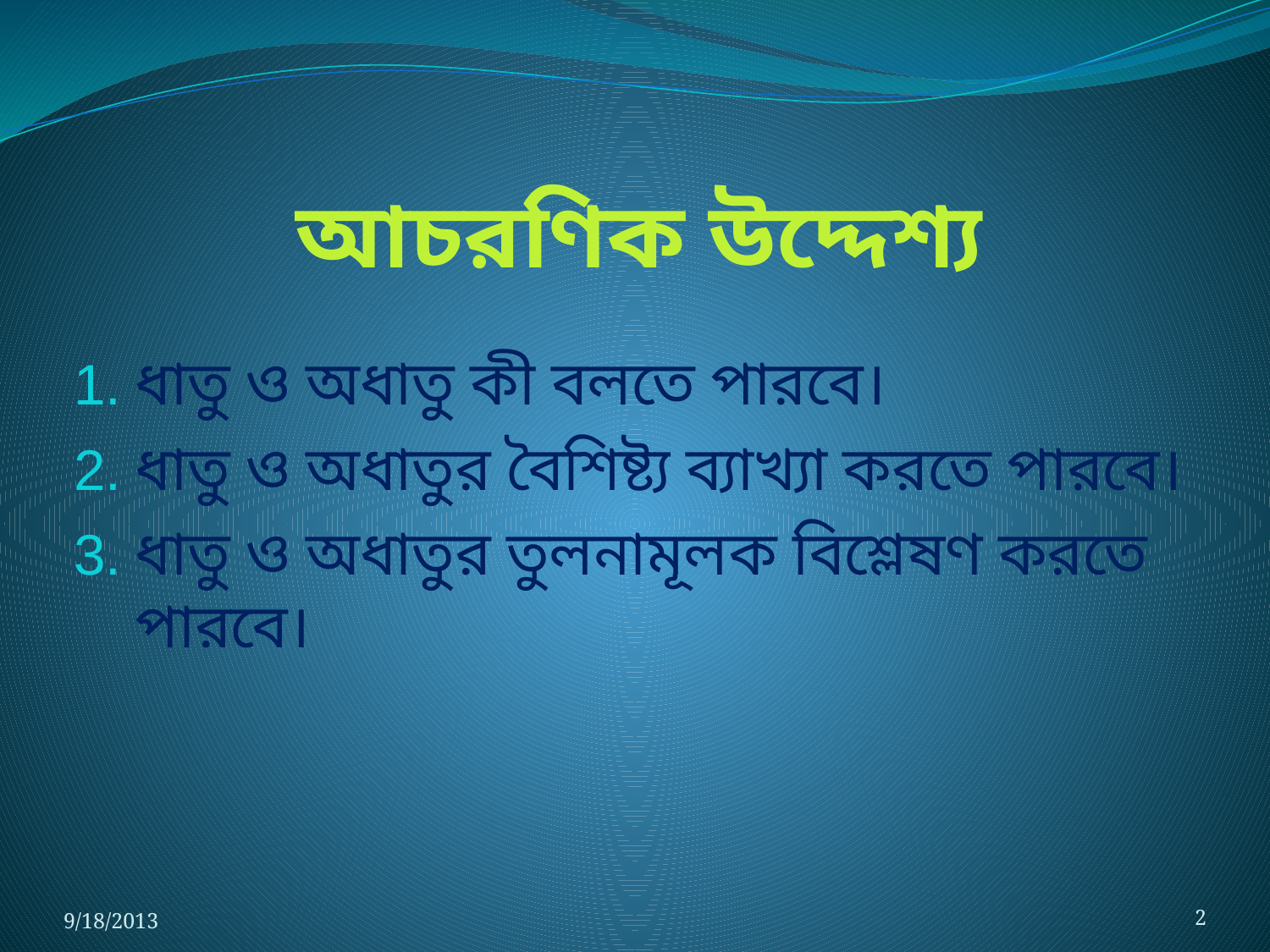

# আচরণিক উদ্দেশ্য
ধাতু ও অধাতু কী বলতে পারবে।
ধাতু ও অধাতুর বৈশিষ্ট্য ব্যাখ্যা করতে পারবে।
ধাতু ও অধাতুর তুলনামূলক বিশ্লেষণ করতে পারবে।
9/18/2013
2